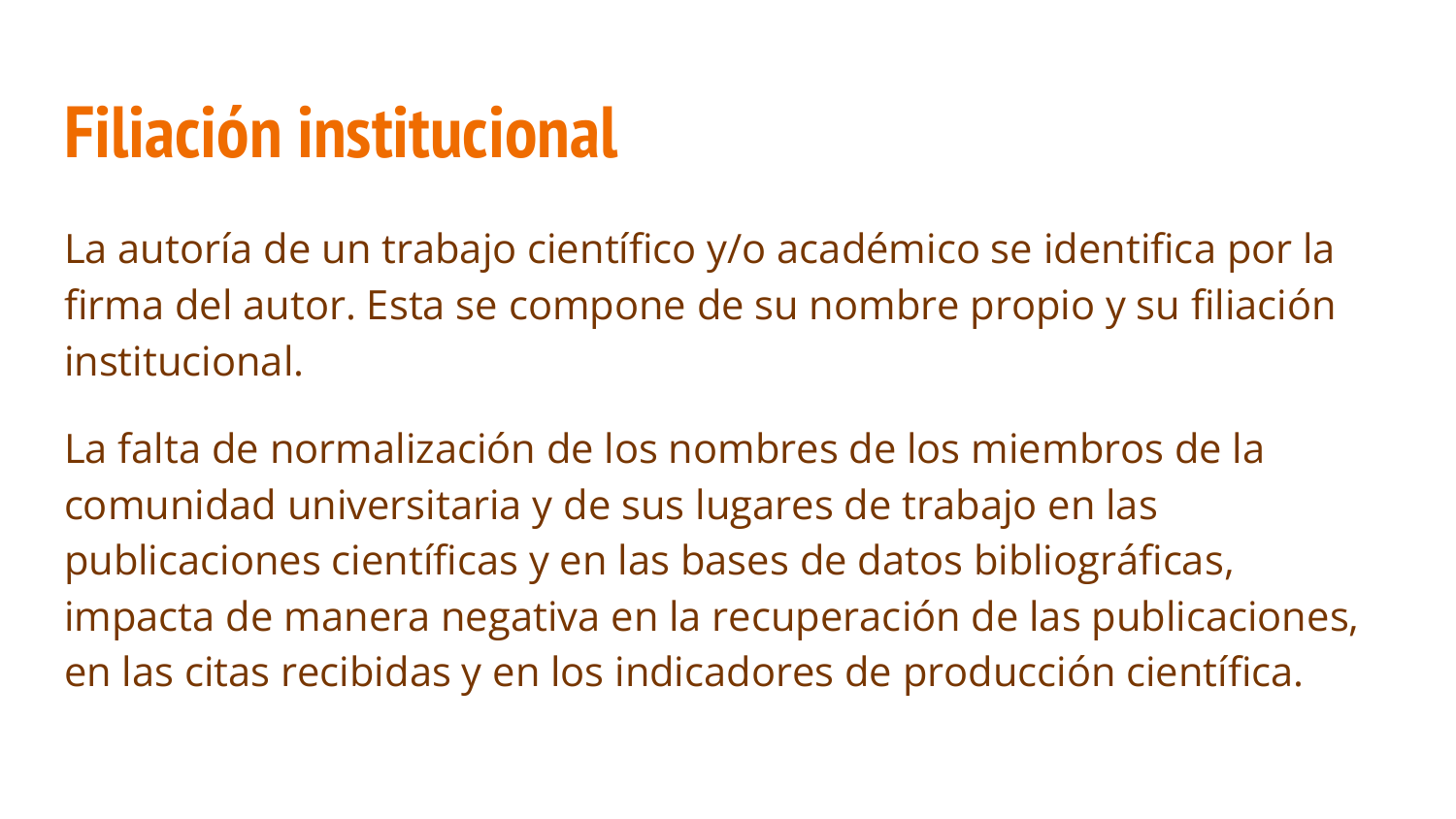

# Filiación institucional
La autoría de un trabajo científico y/o académico se identifica por la firma del autor. Esta se compone de su nombre propio y su filiación institucional.
La falta de normalización de los nombres de los miembros de la comunidad universitaria y de sus lugares de trabajo en las publicaciones científicas y en las bases de datos bibliográficas, impacta de manera negativa en la recuperación de las publicaciones, en las citas recibidas y en los indicadores de producción científica.